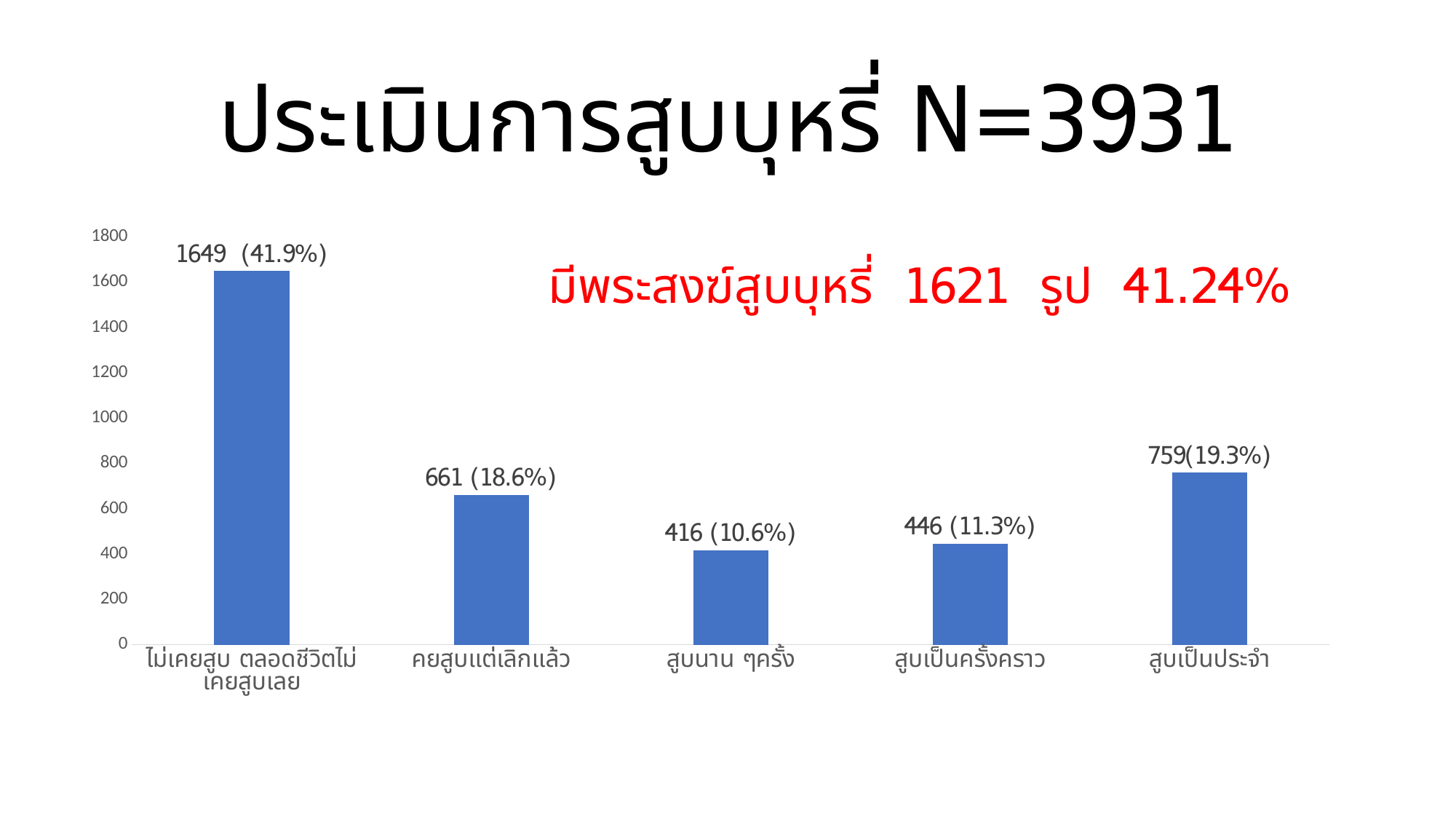

# ประเมินการสูบบุหรี่ N=3931

### Chart

| Category | ชุดข้อมูล 1 |
|---|---|
| ไม่เคยสูบ ตลอดชีวิตไม่เคยสูบเลย | 1649.0 |
| คยสูบแต่เลิกแล้ว | 661.0 |
| สูบนาน ๆครั้ง | 416.0 |
| สูบเป็นครั้งคราว | 446.0 |
| สูบเป็นประจำ | 759.0 |
มีพระสงฆ์สูบบุหรี่  1621  รูป  41.24%